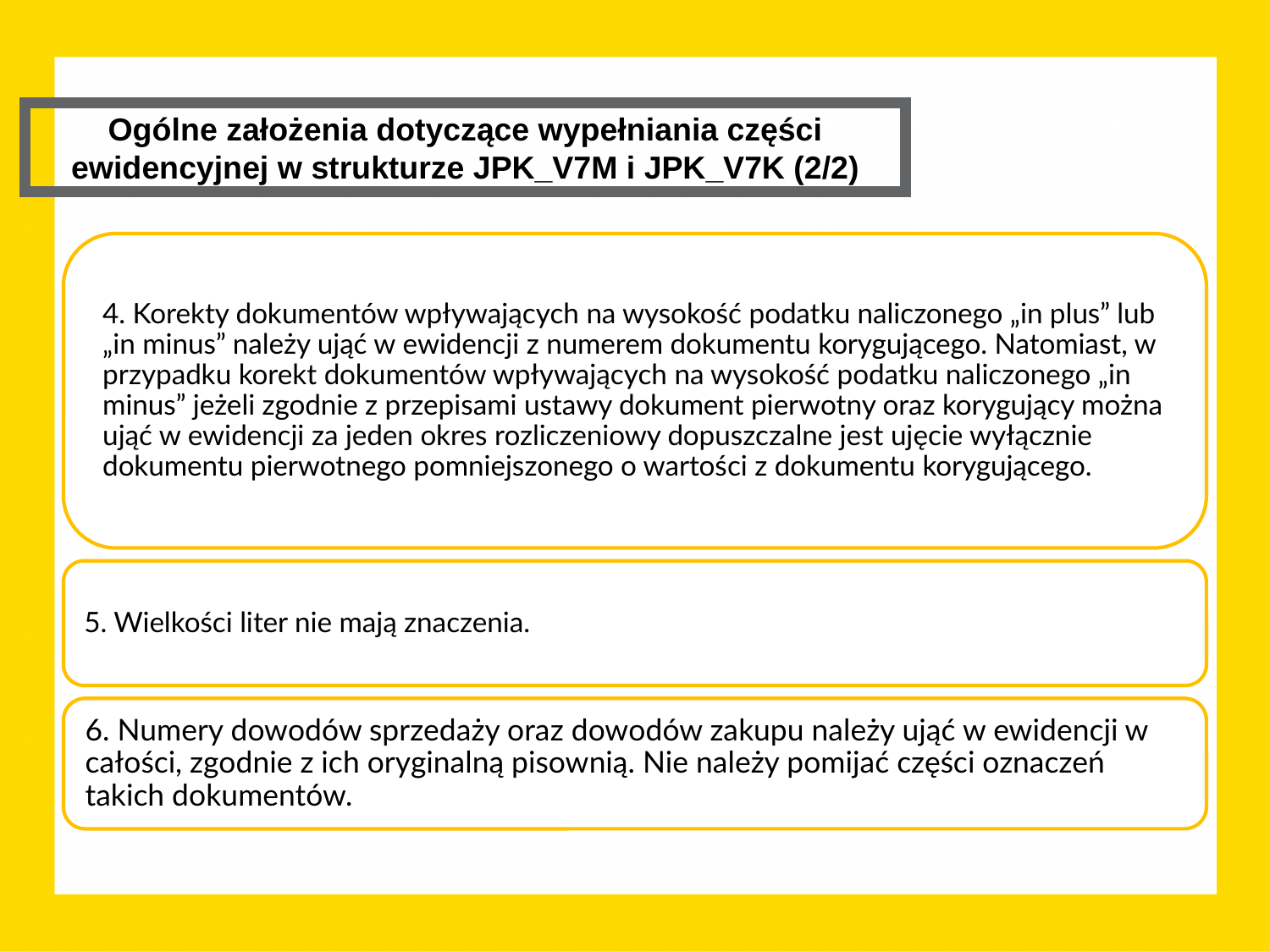

Ogólne założenia dotyczące wypełniania części ewidencyjnej w strukturze JPK_V7M i JPK_V7K (2/2)
4. Korekty dokumentów wpływających na wysokość podatku naliczonego „in plus” lub „in minus” należy ująć w ewidencji z numerem dokumentu korygującego. Natomiast, w przypadku korekt dokumentów wpływających na wysokość podatku naliczonego „in minus” jeżeli zgodnie z przepisami ustawy dokument pierwotny oraz korygujący można ująć w ewidencji za jeden okres rozliczeniowy dopuszczalne jest ujęcie wyłącznie dokumentu pierwotnego pomniejszonego o wartości z dokumentu korygującego.
5. Wielkości liter nie mają znaczenia.
6. Numery dowodów sprzedaży oraz dowodów zakupu należy ująć w ewidencji w całości, zgodnie z ich oryginalną pisownią. Nie należy pomijać części oznaczeń takich dokumentów.